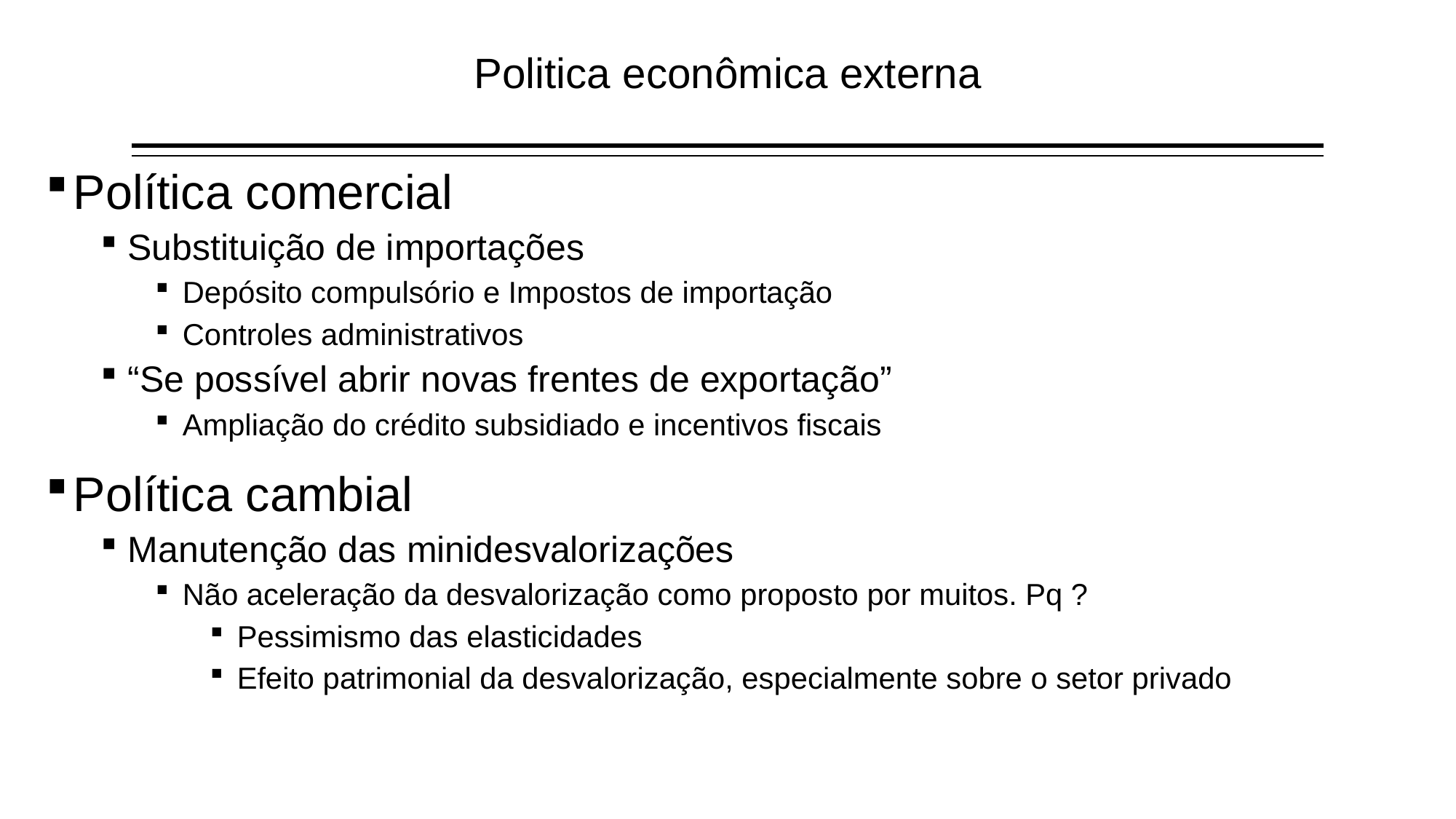

Politica econômica externa
Política comercial
Substituição de importações
Depósito compulsório e Impostos de importação
Controles administrativos
“Se possível abrir novas frentes de exportação”
Ampliação do crédito subsidiado e incentivos fiscais
Política cambial
Manutenção das minidesvalorizações
Não aceleração da desvalorização como proposto por muitos. Pq ?
Pessimismo das elasticidades
Efeito patrimonial da desvalorização, especialmente sobre o setor privado